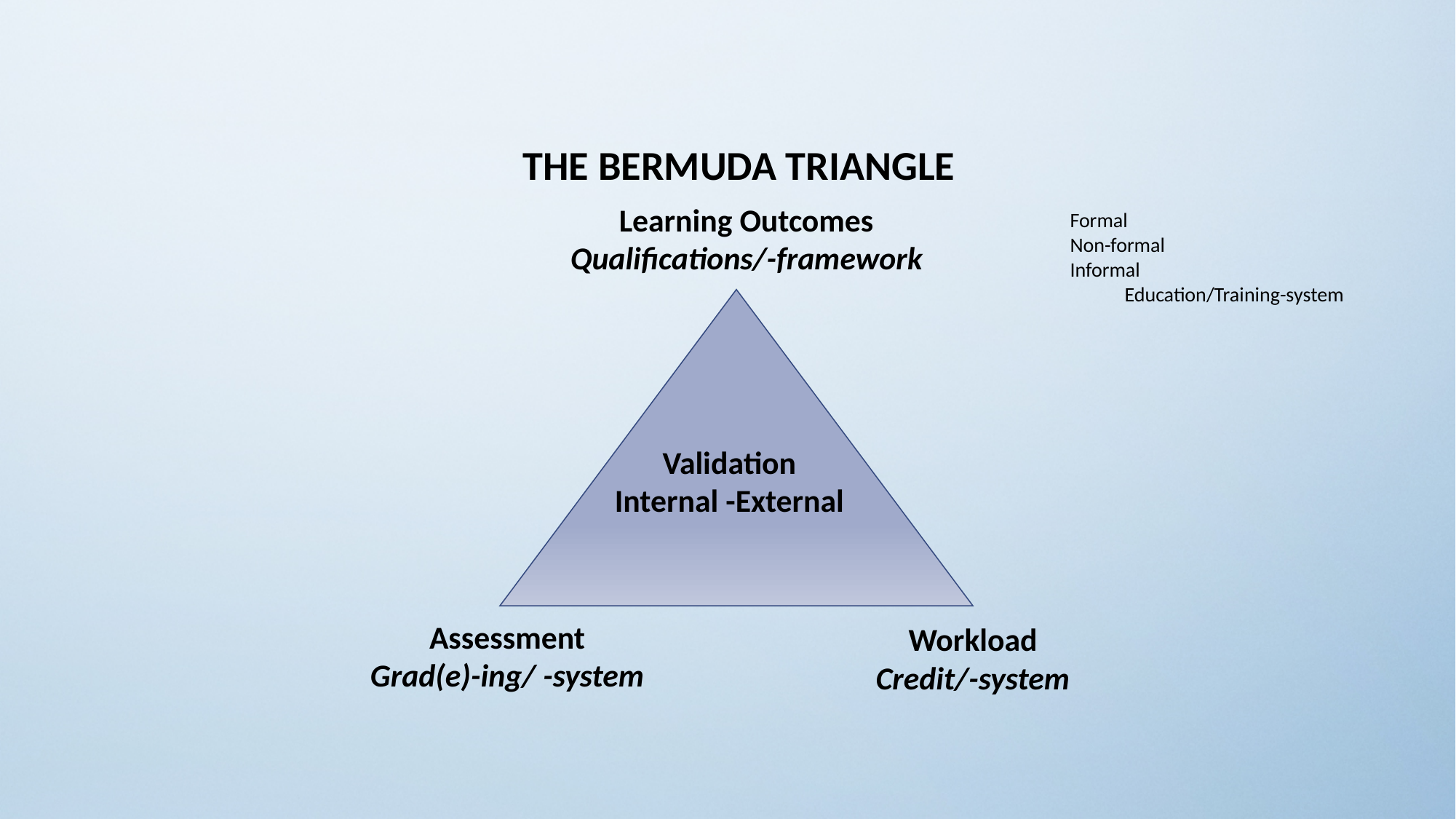

THE BERMUDA TRIANGLE
Learning Outcomes
Qualifications/-framework
Formal
Non-formal
Informal
Education/Training-system

Validation
Internal -External
Assessment
Grad(e)-ing/ -system
Workload
Credit/-system